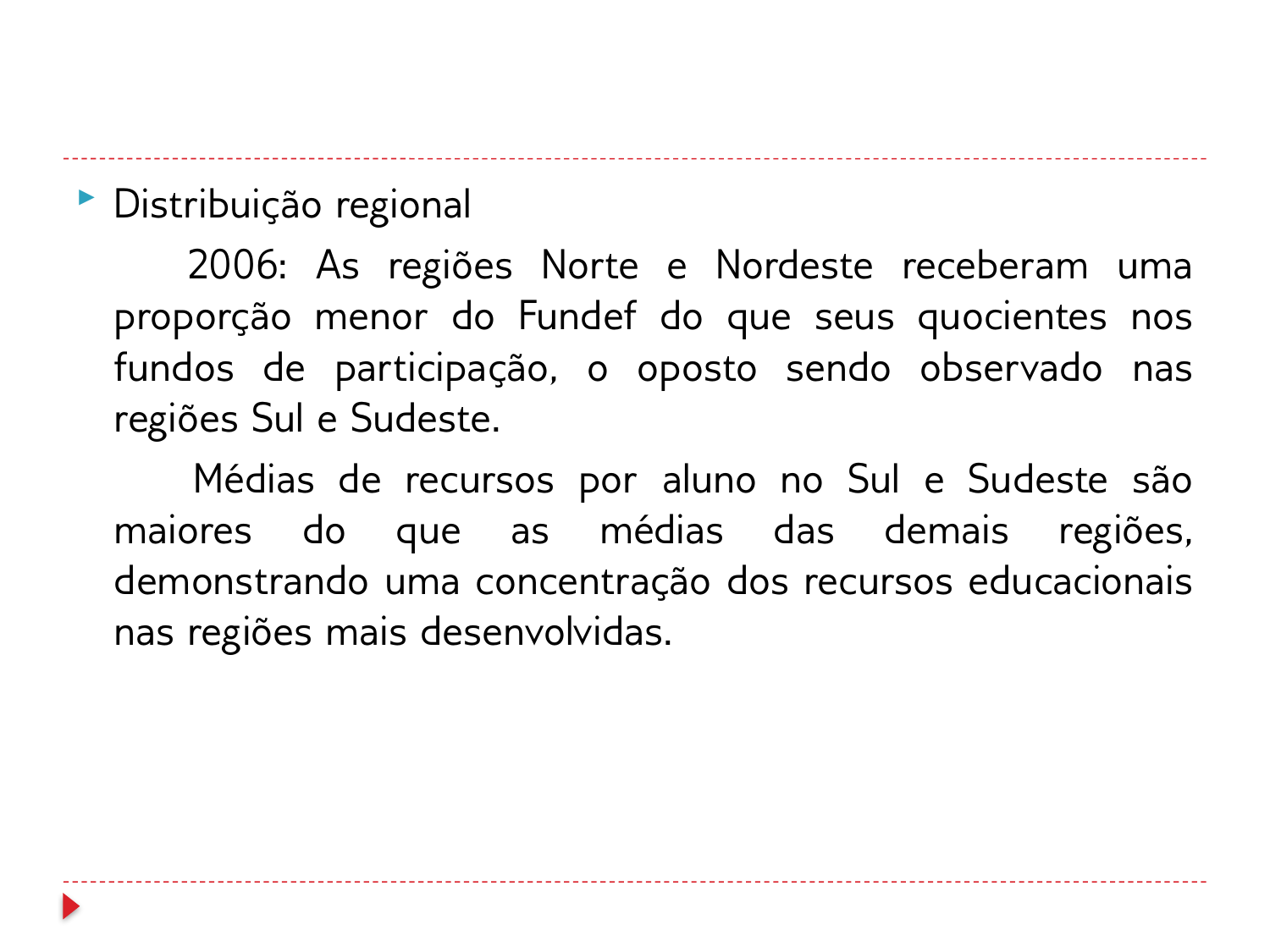

#
Distribuição regional
    2006: As regiões Norte e Nordeste receberam uma proporção menor do Fundef do que seus quocientes nos fundos de participação, o oposto sendo observado nas regiões Sul e Sudeste.
     Médias de recursos por aluno no Sul e Sudeste são maiores do que as médias das demais regiões, demonstrando uma concentração dos recursos educacionais nas regiões mais desenvolvidas.